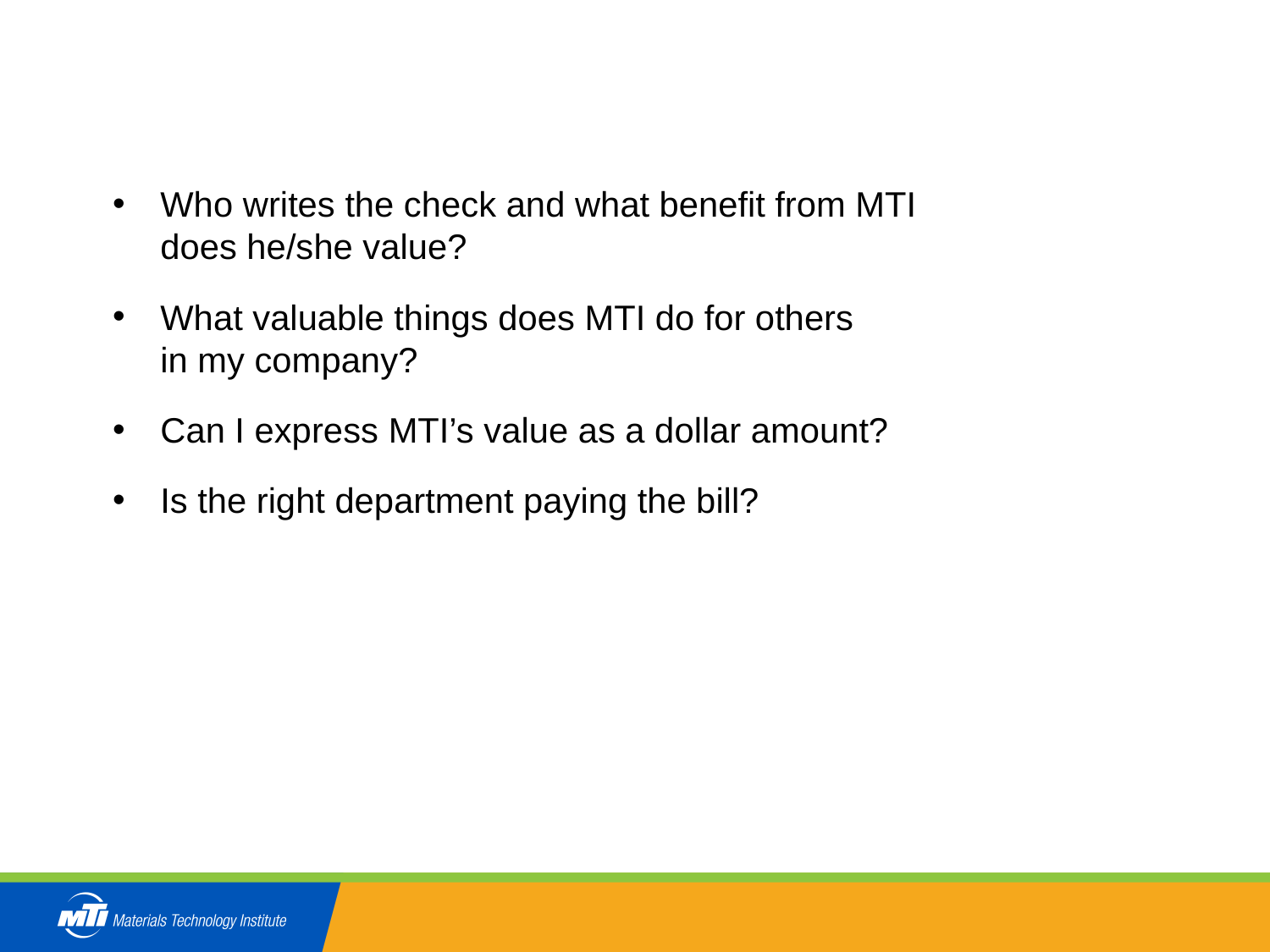

# MTI TAC REP — MAINTAINING SUPPORT FOR MTI
Who writes the check and what benefit from MTI
does he/she value?
What valuable things does MTI do for others
in my company?
Can I express MTI’s value as a dollar amount?
Is the right department paying the bill?